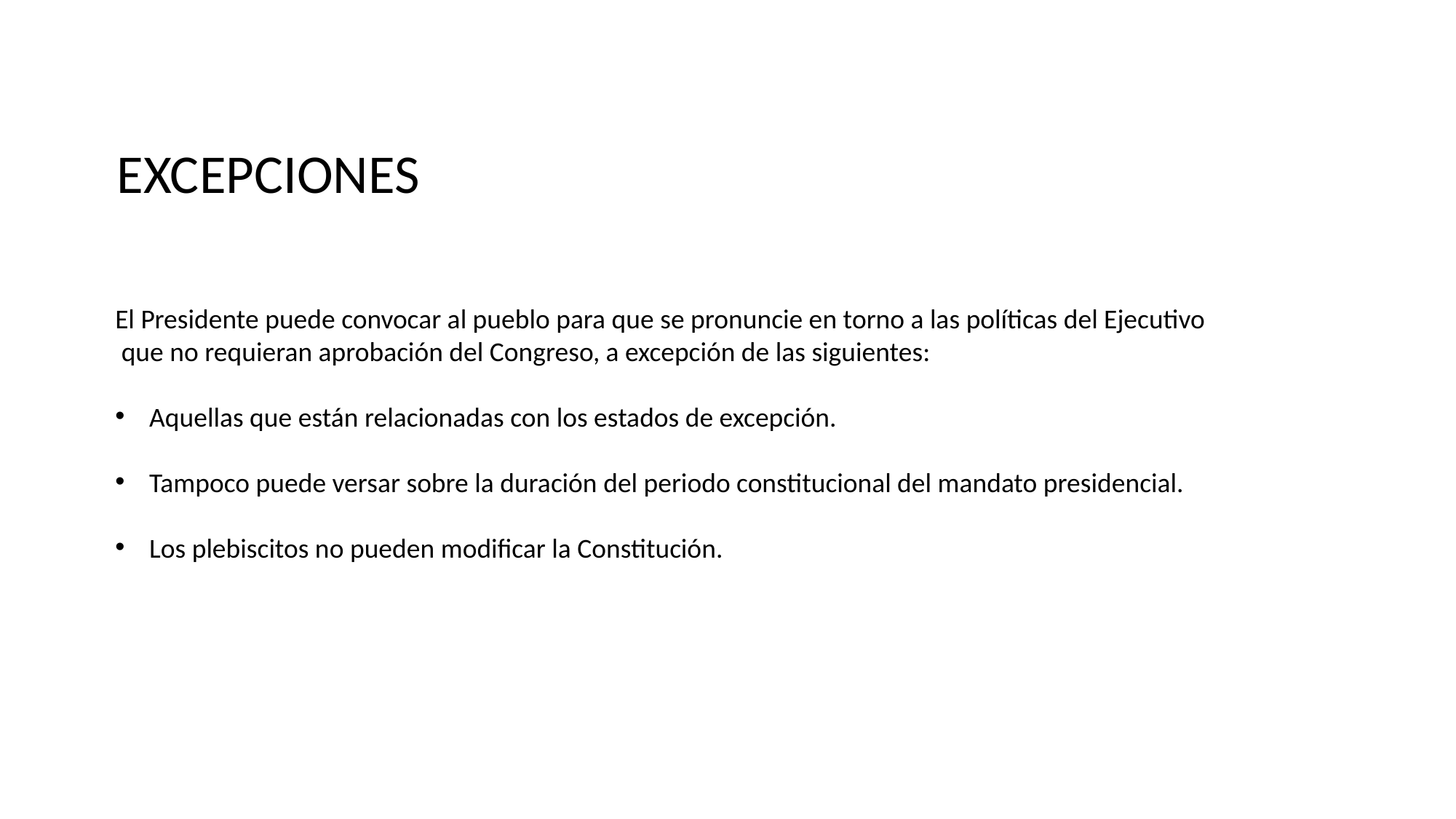

EXCEPCIONES

El Presidente puede convocar al pueblo para que se pronuncie en torno a las políticas del Ejecutivo
 que no requieran aprobación del Congreso, a excepción de las siguientes:

Aquellas que están relacionadas con los estados de excepción.

Tampoco puede versar sobre la duración del periodo constitucional del mandato presidencial.

Los plebiscitos no pueden modificar la Constitución.